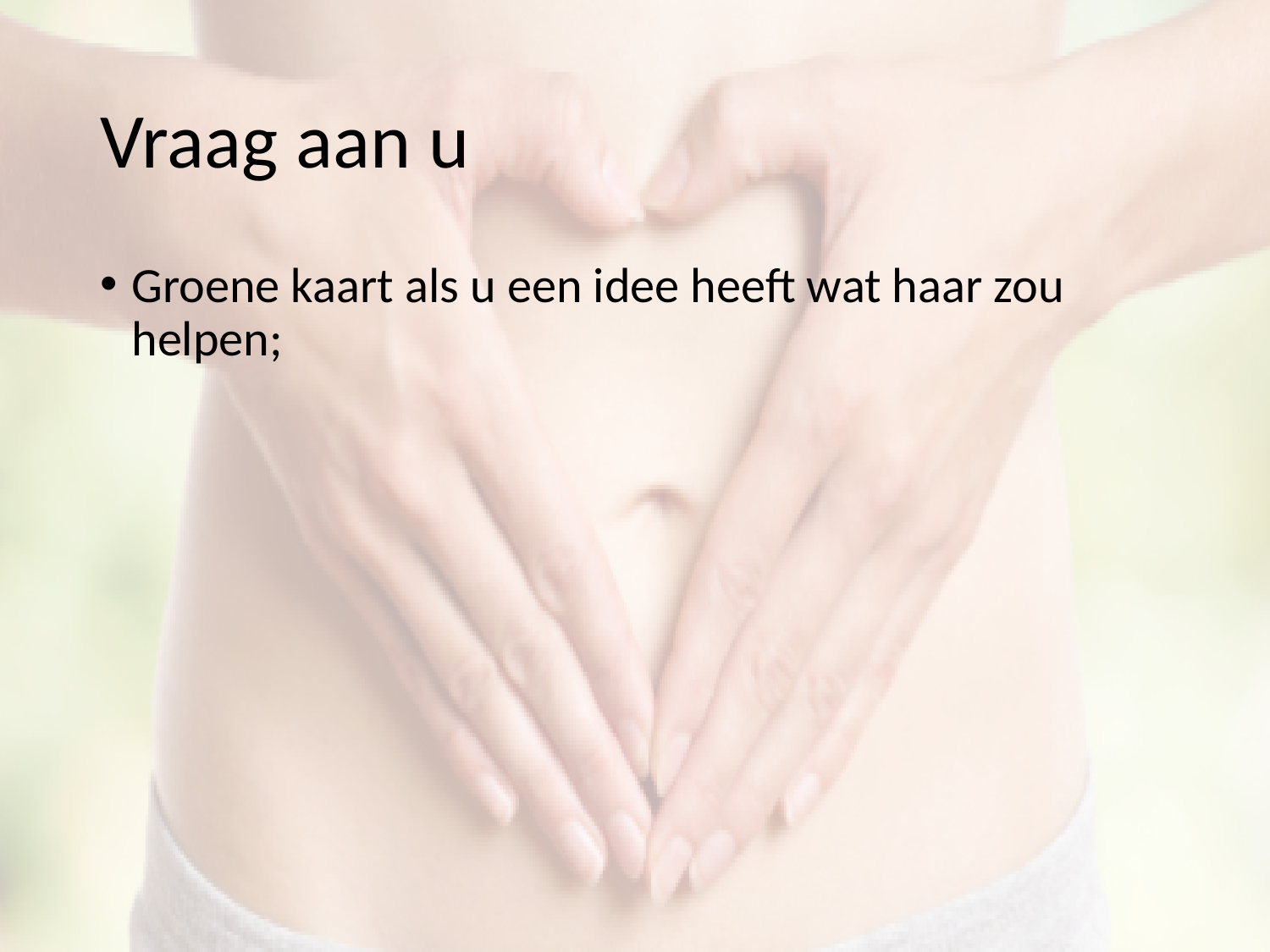

# Vraag aan u
Groene kaart als u een idee heeft wat haar zou helpen;